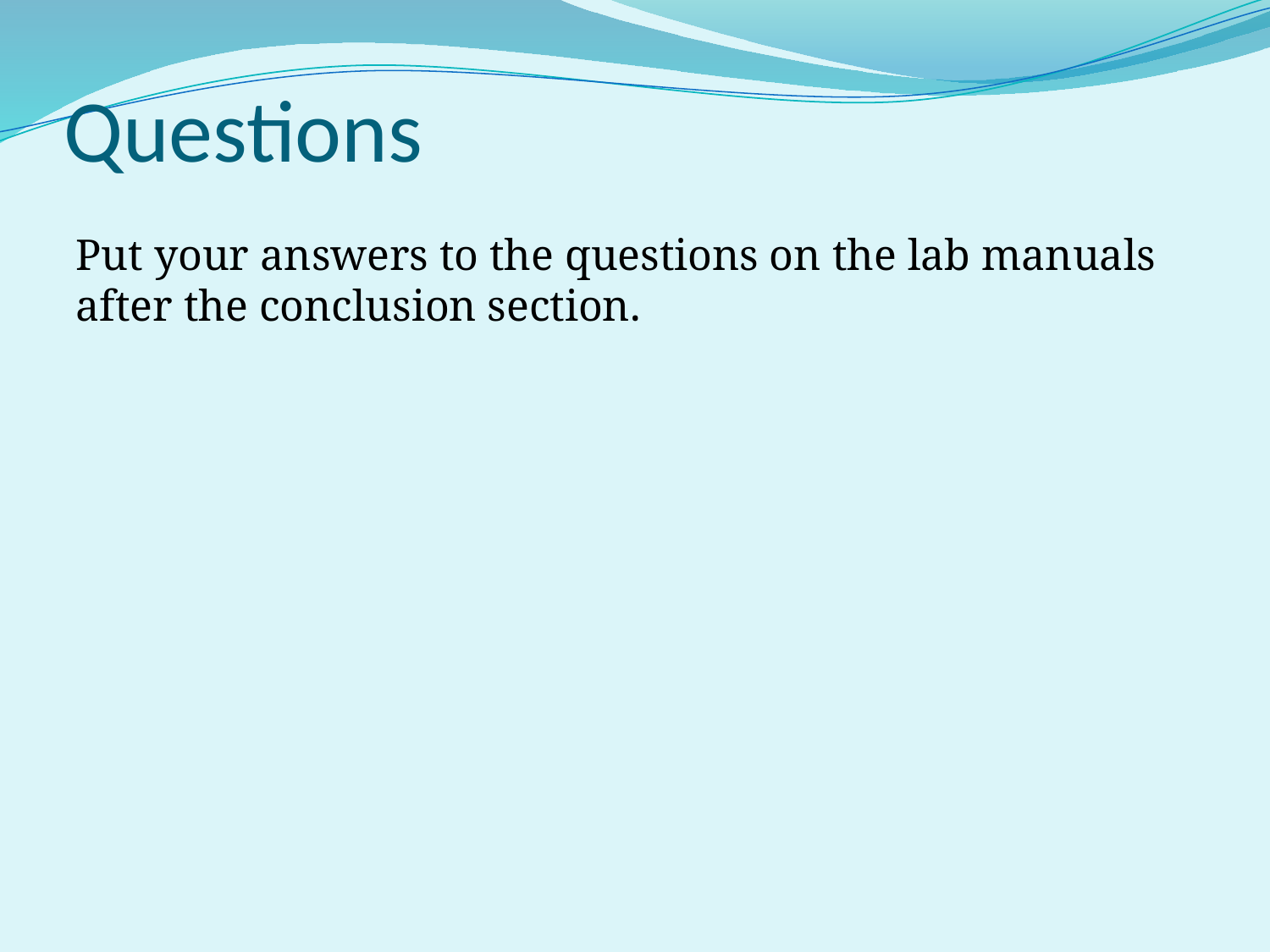

# Questions
Put your answers to the questions on the lab manuals after the conclusion section.